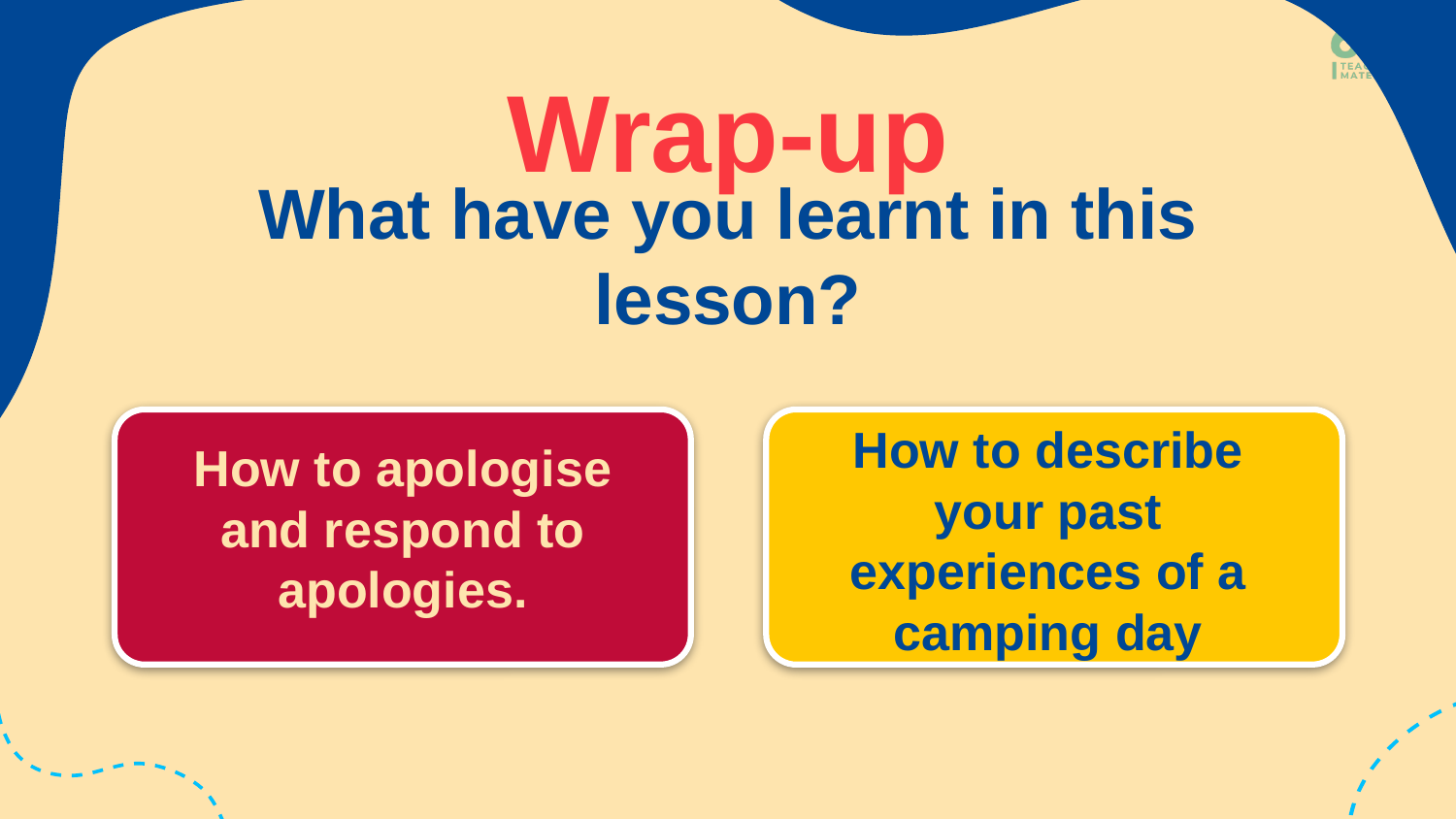

# Wrap-up
What have you learnt in this lesson?

How to apologise and respond to apologies.

How to describe your past experiences of a camping day